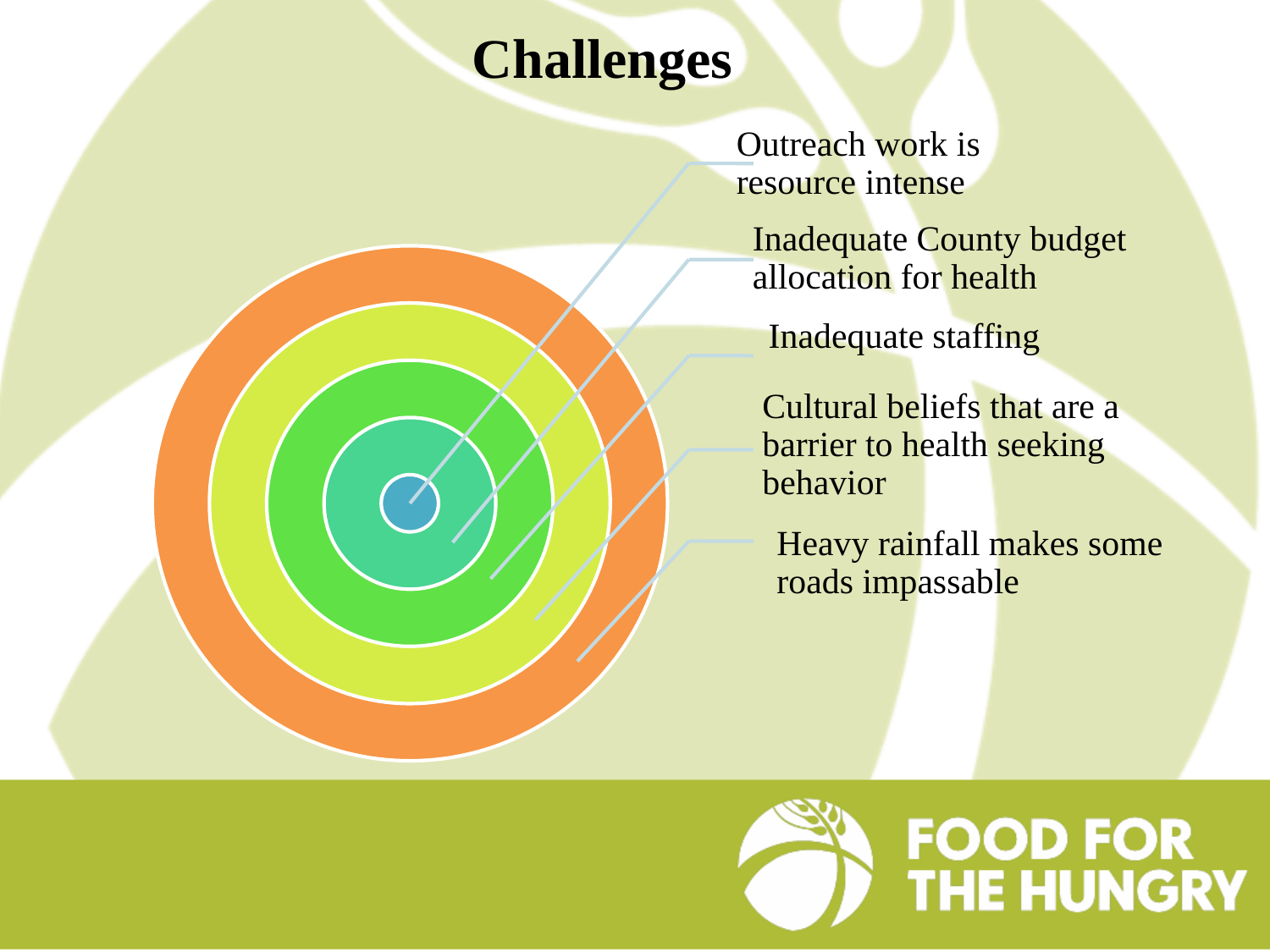

# Challenges
Outreach work is resource intense
Inadequate County budget allocation for health
Inadequate staffing
Cultural beliefs that are a barrier to health seeking behavior
Heavy rainfall makes some roads impassable